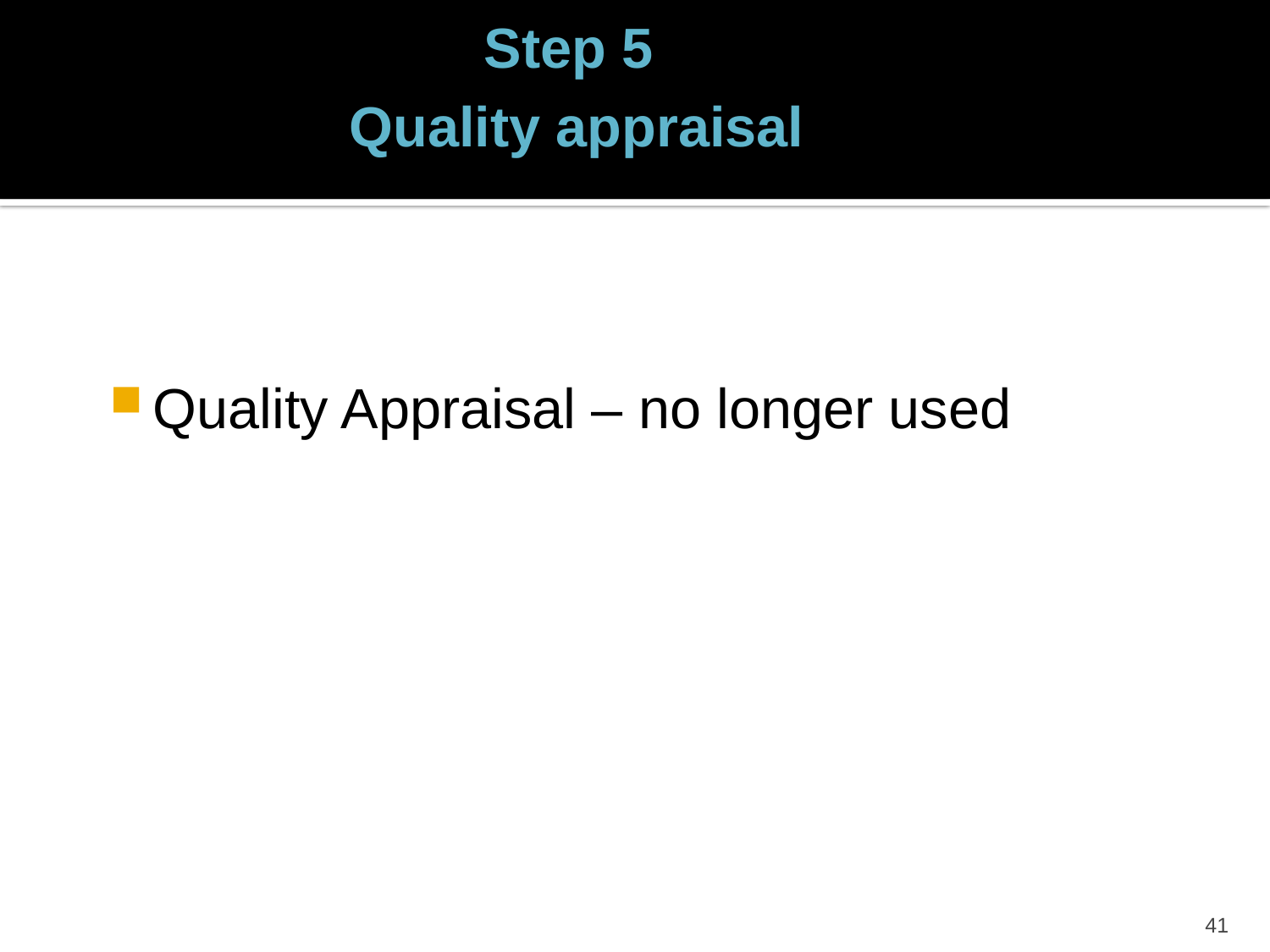

Step 5
Quality appraisal
Quality Appraisal – no longer used
41